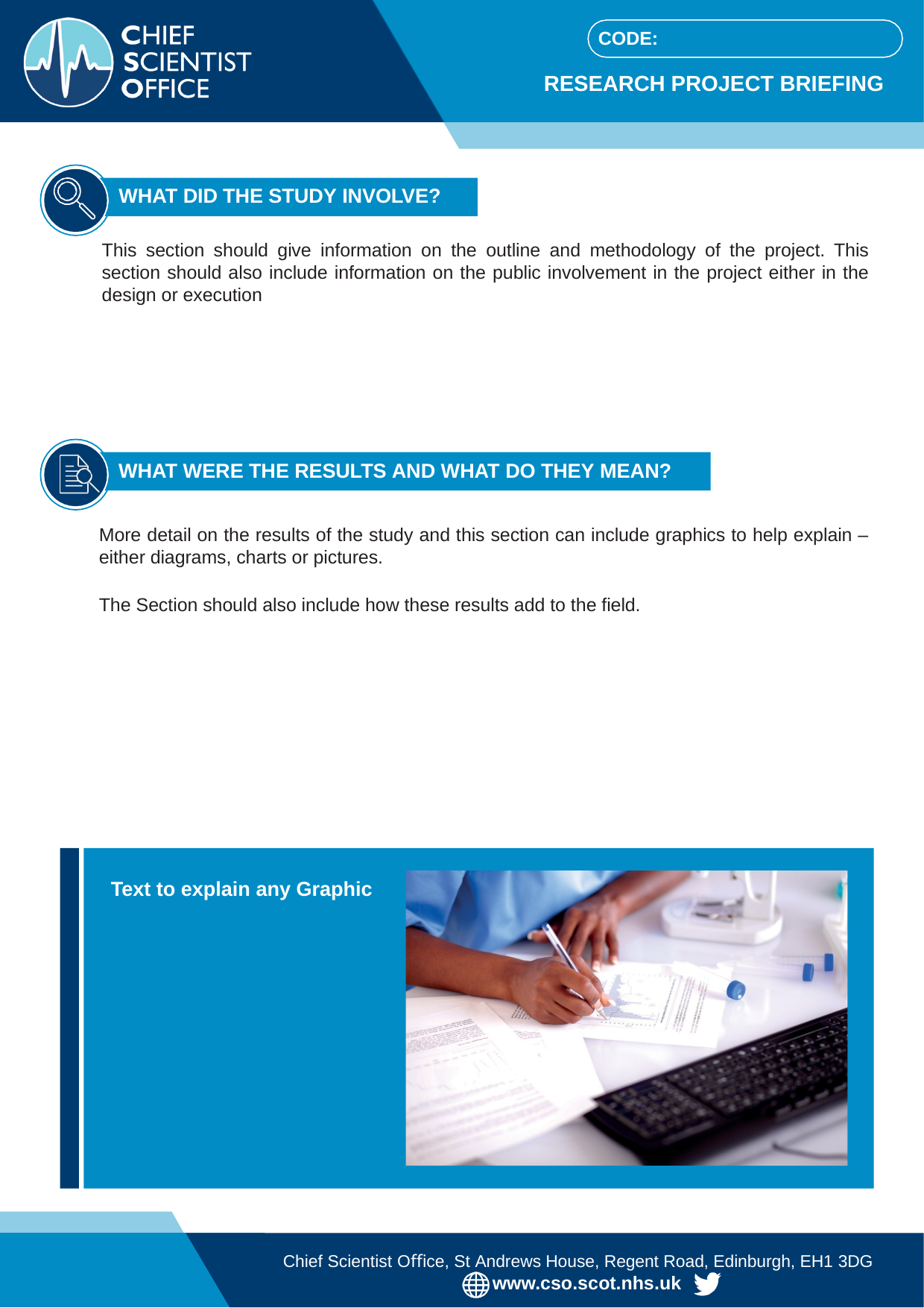

CODE:
RESEARCH PROJECT BRIEFING

WHAT DID THE STUDY INVOLVE?
This section should give information on the outline and methodology of the project. This section should also include information on the public involvement in the project either in the design or execution

WHAT WERE THE RESULTS AND WHAT DO THEY MEAN?
More detail on the results of the study and this section can include graphics to help explain – either diagrams, charts or pictures.

The Section should also include how these results add to the field.

Text to explain any Graphic